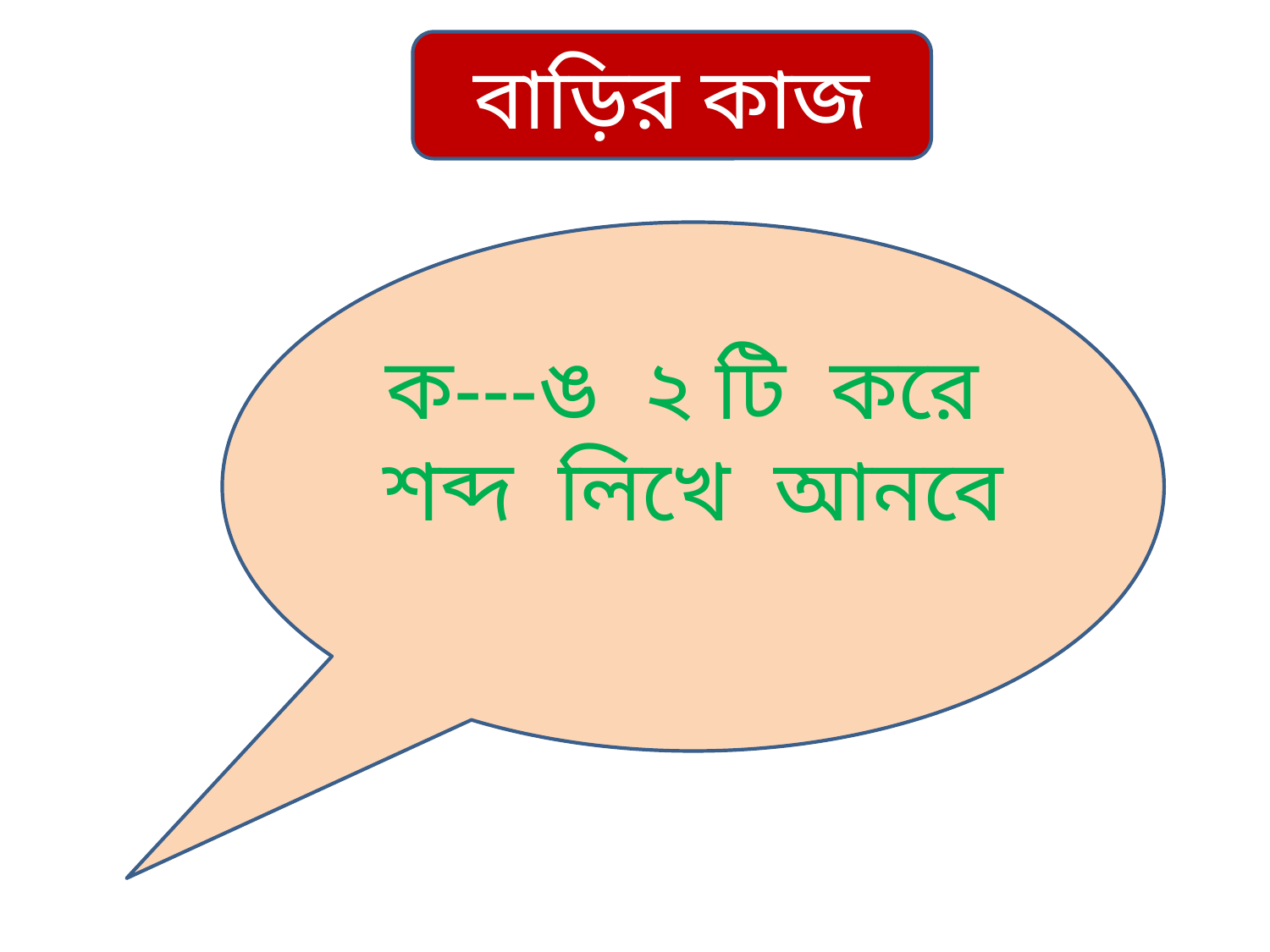

বাড়ির কাজ
ক---ঙ  ২ টি  করে  শব্দ  লিখে  আনবে